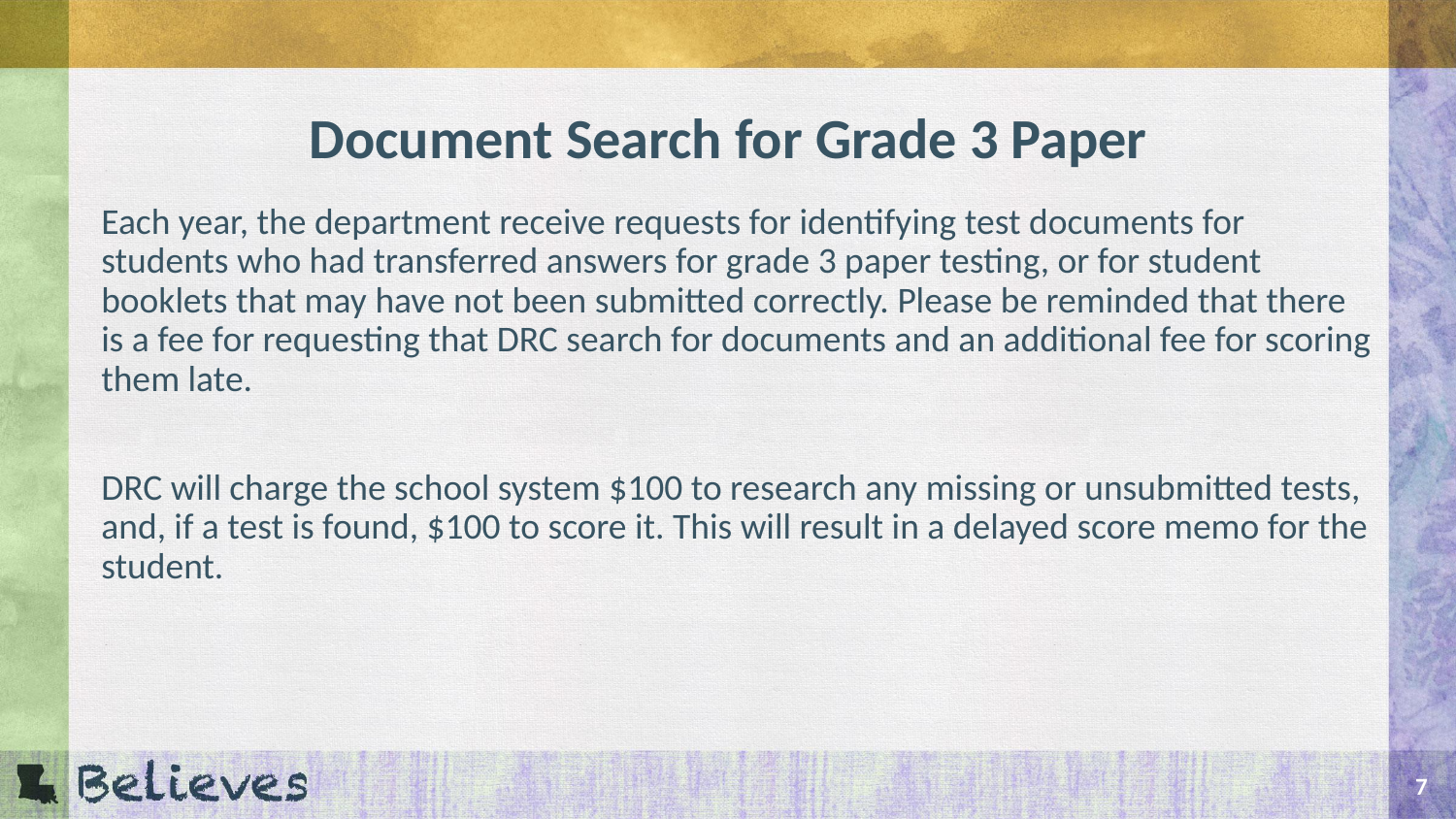

# Document Search for Grade 3 Paper
Each year, the department receive requests for identifying test documents for students who had transferred answers for grade 3 paper testing, or for student booklets that may have not been submitted correctly. Please be reminded that there is a fee for requesting that DRC search for documents and an additional fee for scoring them late.

DRC will charge the school system $100 to research any missing or unsubmitted tests, and, if a test is found, $100 to score it. This will result in a delayed score memo for the student.